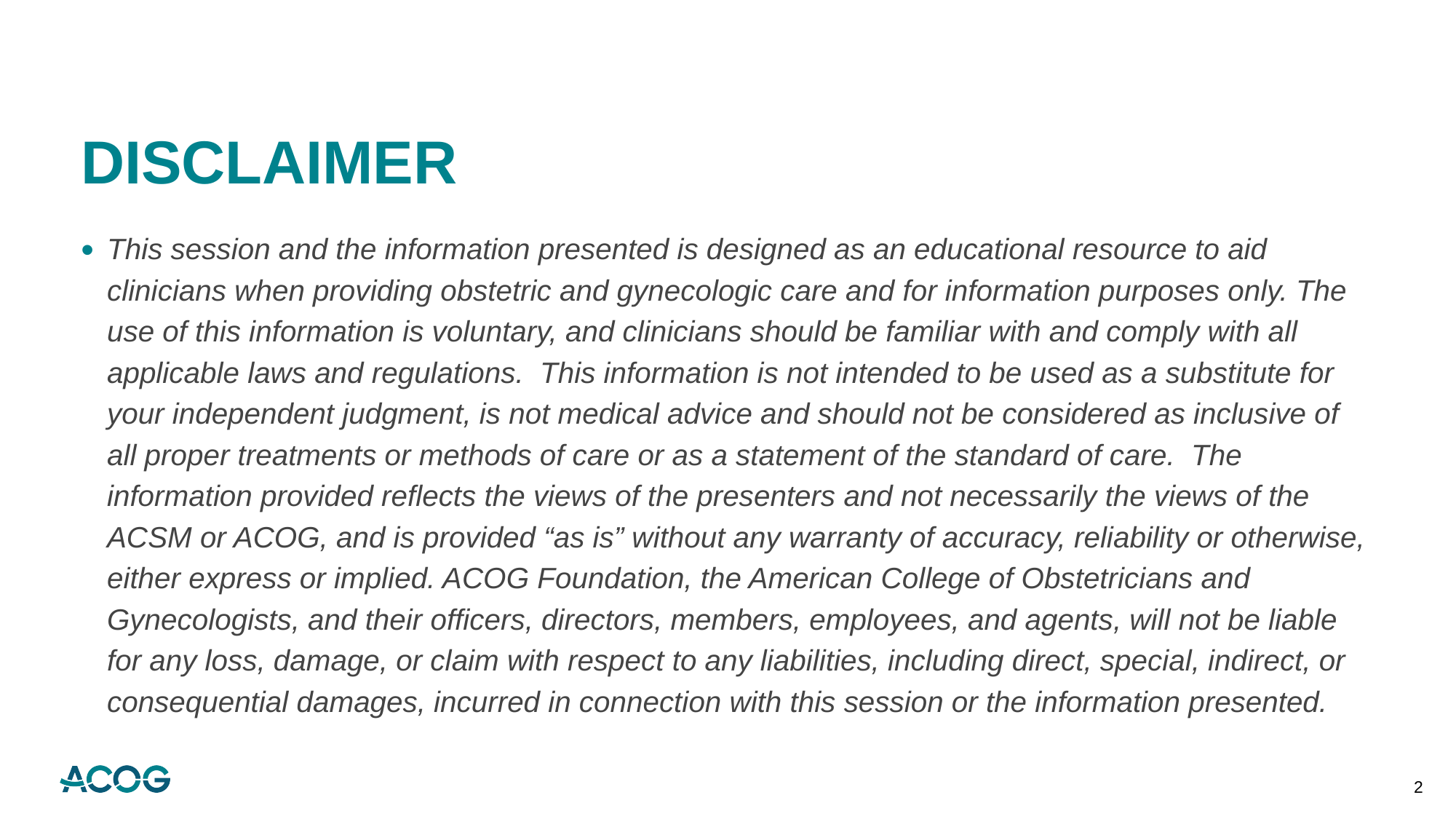

# DISCLAIMER
This session and the information presented is designed as an educational resource to aid clinicians when providing obstetric and gynecologic care and for information purposes only. The use of this information is voluntary, and clinicians should be familiar with and comply with all applicable laws and regulations.  This information is not intended to be used as a substitute for your independent judgment, is not medical advice and should not be considered as inclusive of all proper treatments or methods of care or as a statement of the standard of care.  The information provided reflects the views of the presenters and not necessarily the views of the ACSM or ACOG, and is provided “as is” without any warranty of accuracy, reliability or otherwise, either express or implied. ACOG Foundation, the American College of Obstetricians and Gynecologists, and their officers, directors, members, employees, and agents, will not be liable for any loss, damage, or claim with respect to any liabilities, including direct, special, indirect, or consequential damages, incurred in connection with this session or the information presented.

2